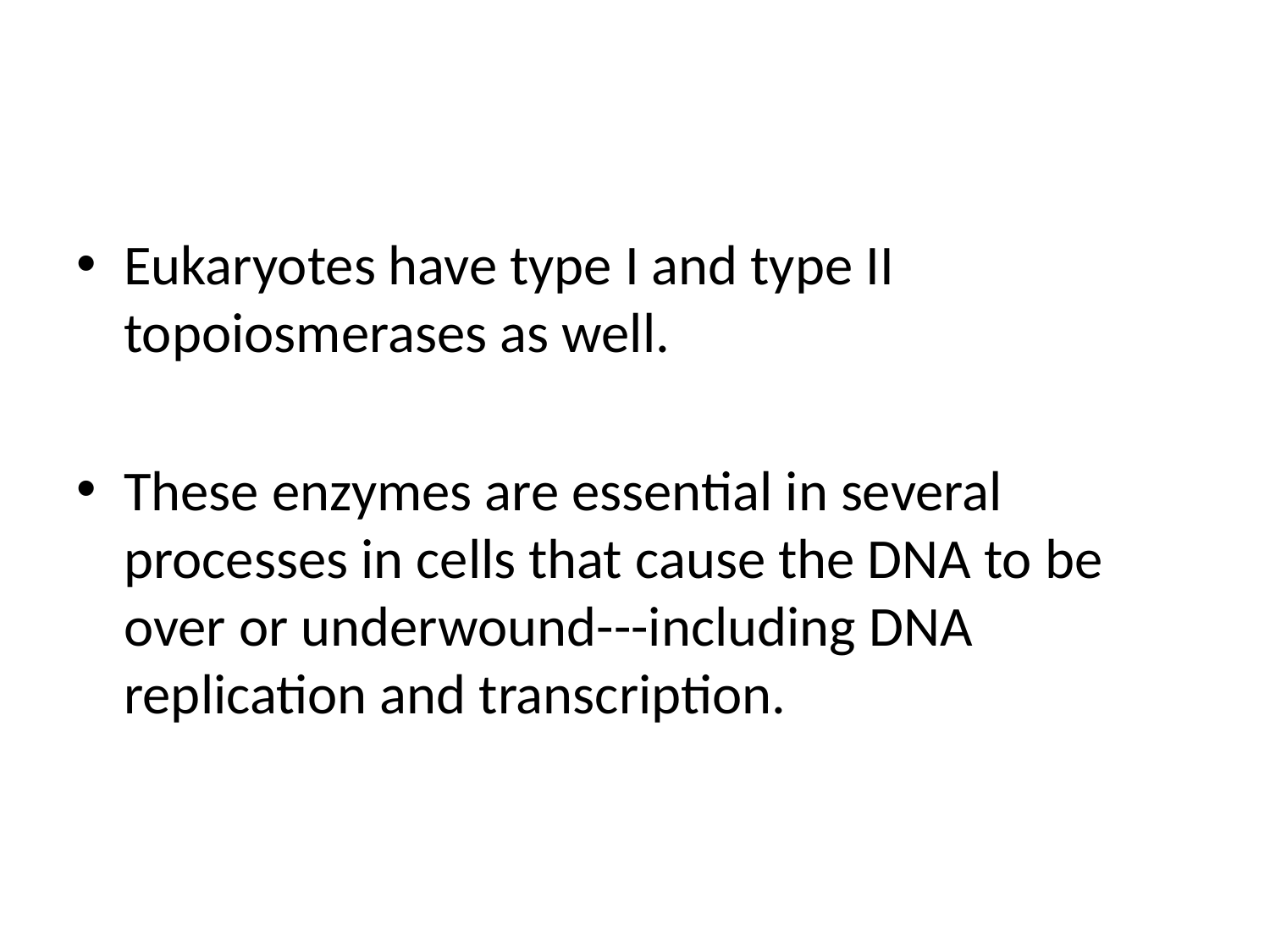

#
Eukaryotes have type I and type II topoiosmerases as well.

These enzymes are essential in several processes in cells that cause the DNA to be over or underwound---including DNA replication and transcription.